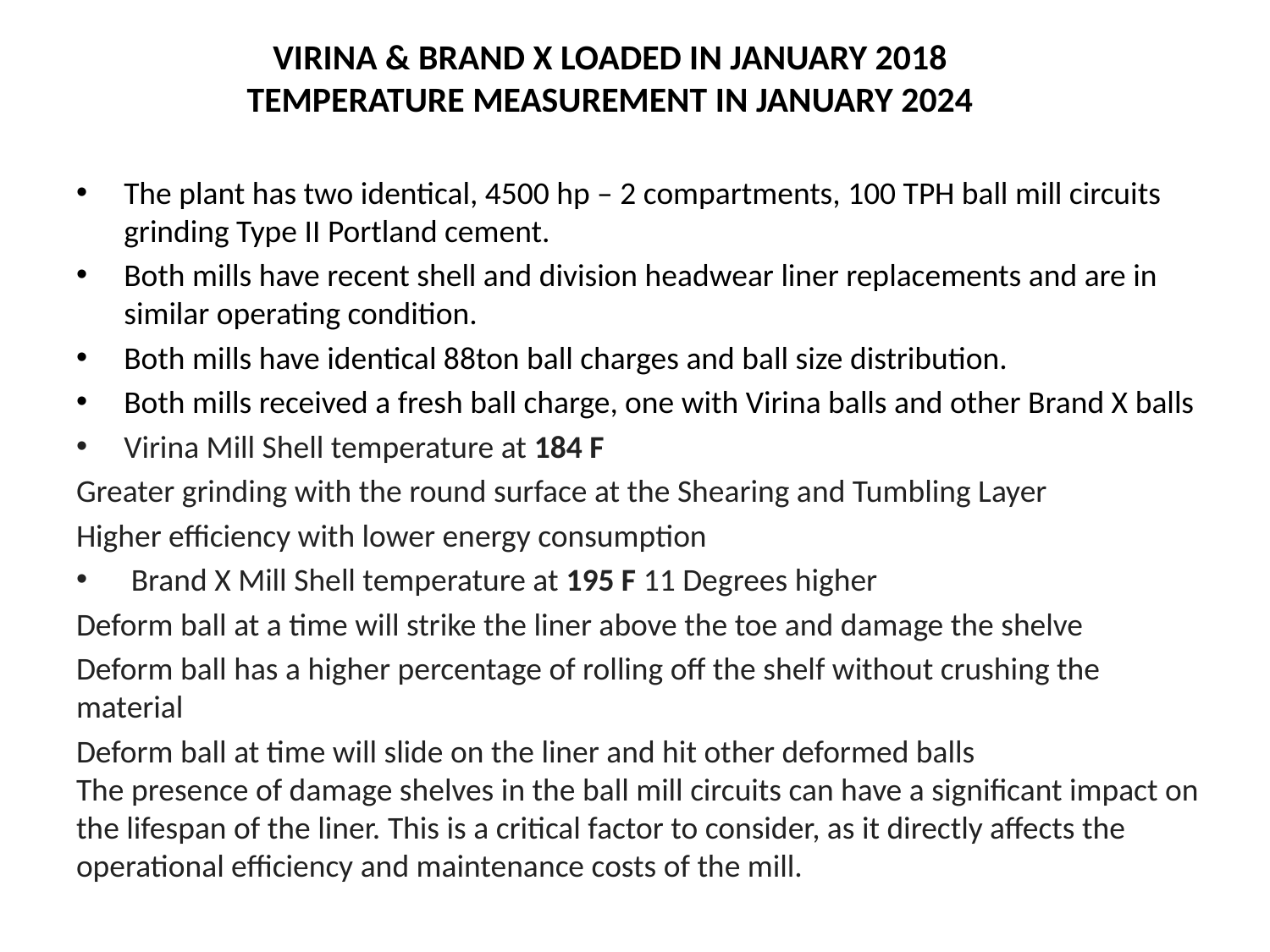

# VIRINA & BRAND X LOADED IN JANUARY 2018 TEMPERATURE MEASUREMENT IN JANUARY 2024
The plant has two identical, 4500 hp – 2 compartments, 100 TPH ball mill circuits grinding Type II Portland cement.
Both mills have recent shell and division headwear liner replacements and are in similar operating condition.
Both mills have identical 88ton ball charges and ball size distribution.
Both mills received a fresh ball charge, one with Virina balls and other Brand X balls
Virina Mill Shell temperature at 184 F
Greater grinding with the round surface at the Shearing and Tumbling Layer
Higher efficiency with lower energy consumption
 Brand X Mill Shell temperature at 195 F 11 Degrees higher
Deform ball at a time will strike the liner above the toe and damage the shelve
Deform ball has a higher percentage of rolling off the shelf without crushing the material
Deform ball at time will slide on the liner and hit other deformed balls
The presence of damage shelves in the ball mill circuits can have a significant impact on the lifespan of the liner. This is a critical factor to consider, as it directly affects the operational efficiency and maintenance costs of the mill.